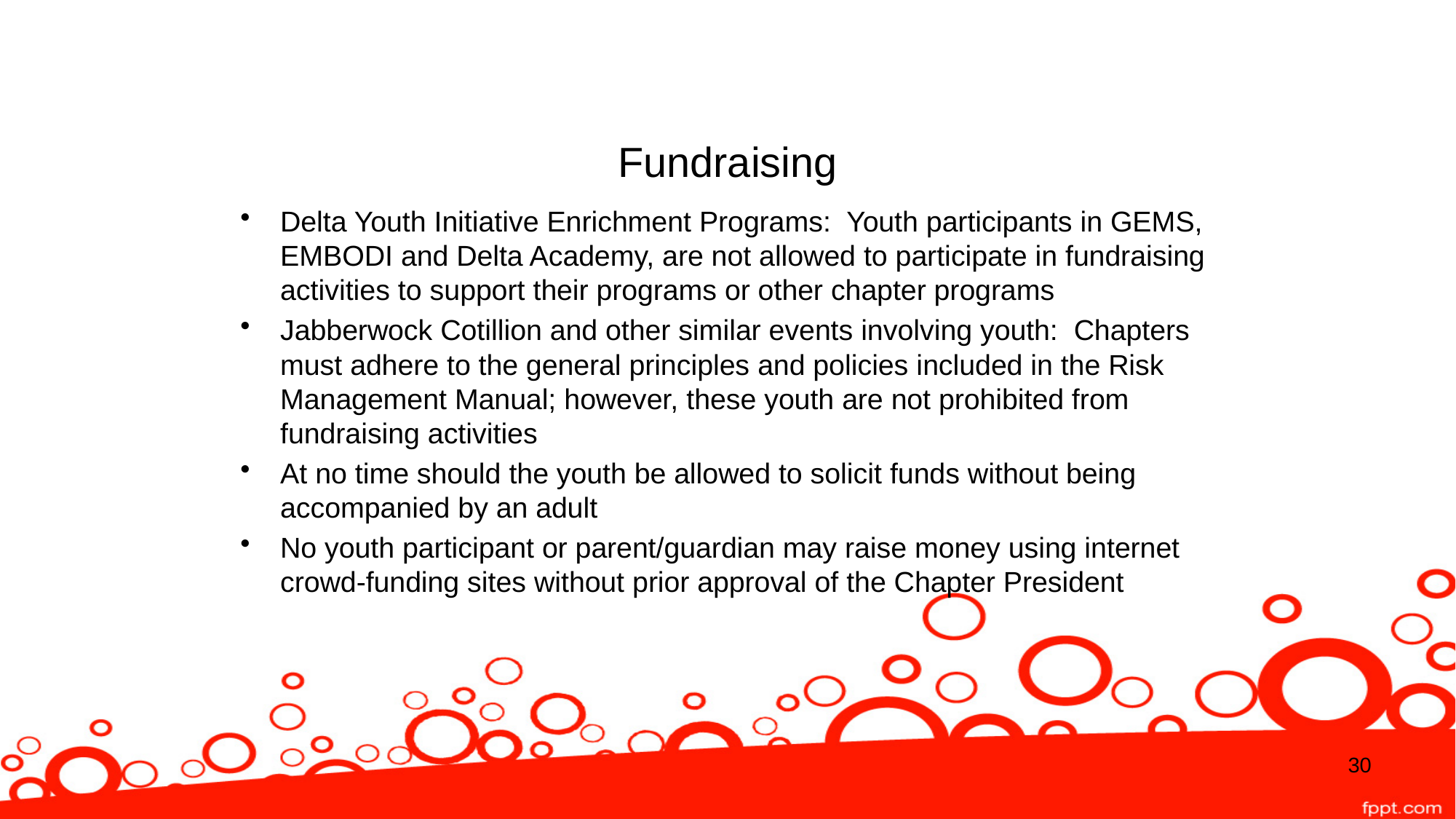

# Fundraising
Delta Youth Initiative Enrichment Programs:  Youth participants in GEMS, EMBODI and Delta Academy, are not allowed to participate in fundraising activities to support their programs or other chapter programs
Jabberwock Cotillion and other similar events involving youth:  Chapters must adhere to the general principles and policies included in the Risk Management Manual; however, these youth are not prohibited from fundraising activities
At no time should the youth be allowed to solicit funds without being accompanied by an adult
No youth participant or parent/guardian may raise money using internet crowd-funding sites without prior approval of the Chapter President

30